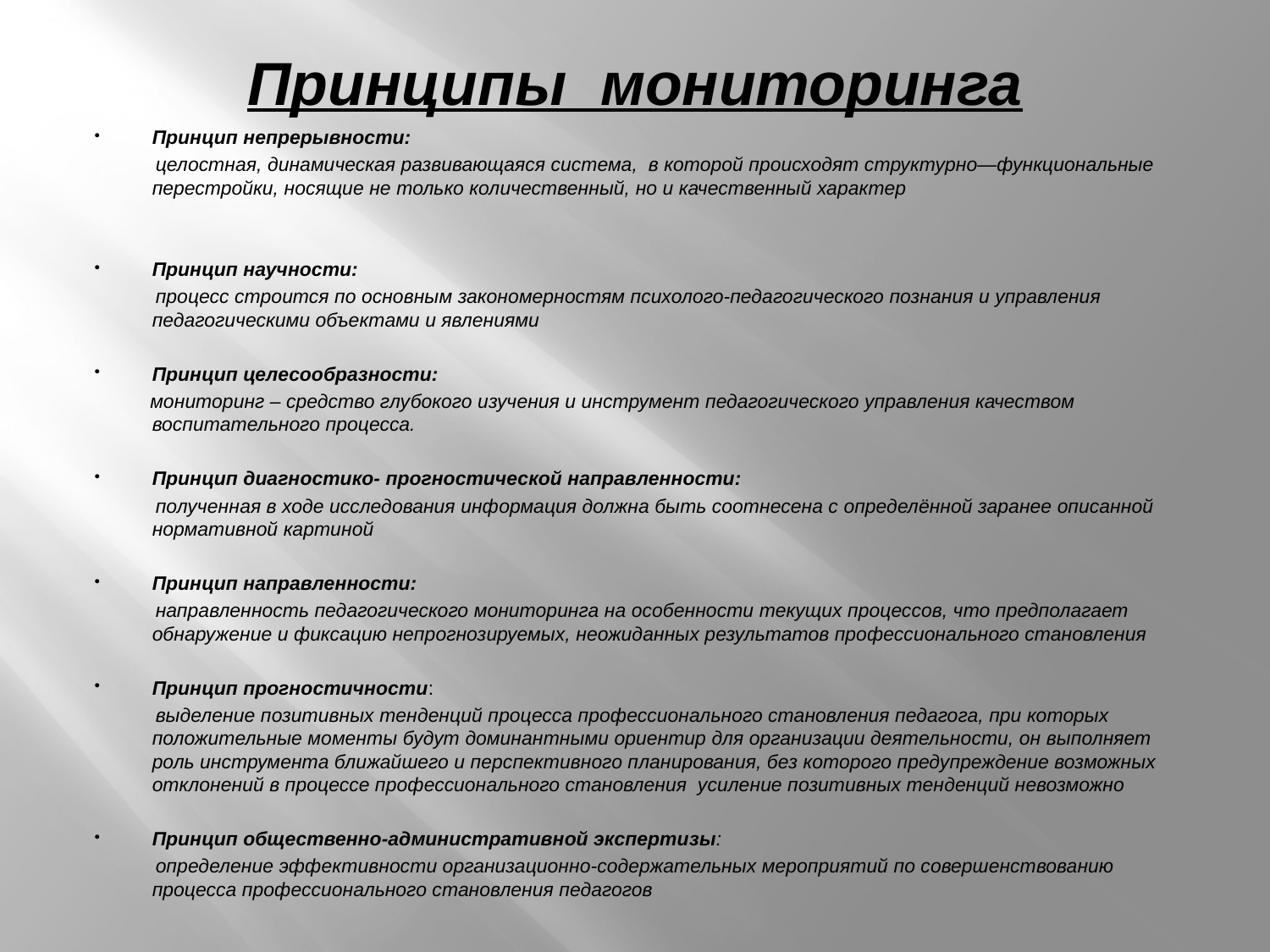

# Принципы  мониторинга
Принцип непрерывности:
           целостная, динамическая развивающаяся система,  в которой происходят структурно—функциональные перестройки, носящие не только количественный, но и качественный характер

Принцип научности:
           процесс строится по основным закономерностям психолого-педагогического познания и управления педагогическими объектами и явлениями

Принцип целесообразности:
          мониторинг – средство глубокого изучения и инструмент педагогического управления качеством воспитательного процесса.

Принцип диагностико- прогностической направленности:
           полученная в ходе исследования информация должна быть соотнесена с определённой заранее описанной нормативной картиной

Принцип направленности:
           направленность педагогического мониторинга на особенности текущих процессов, что предполагает обнаружение и фиксацию непрогнозируемых, неожиданных результатов профессионального становления

Принцип прогностичности:
           выделение позитивных тенденций процесса профессионального становления педагога, при которых положительные моменты будут доминантными ориентир для организации деятельности, он выполняет роль инструмента ближайшего и перспективного планирования, без которого предупреждение возможных отклонений в процессе профессионального становления  усиление позитивных тенденций невозможно

Принцип общественно-административной эксперти­зы:
           определение эффективности организационно-содержательных мероприятий по совершенствованию процесса профессионального становления педагогов